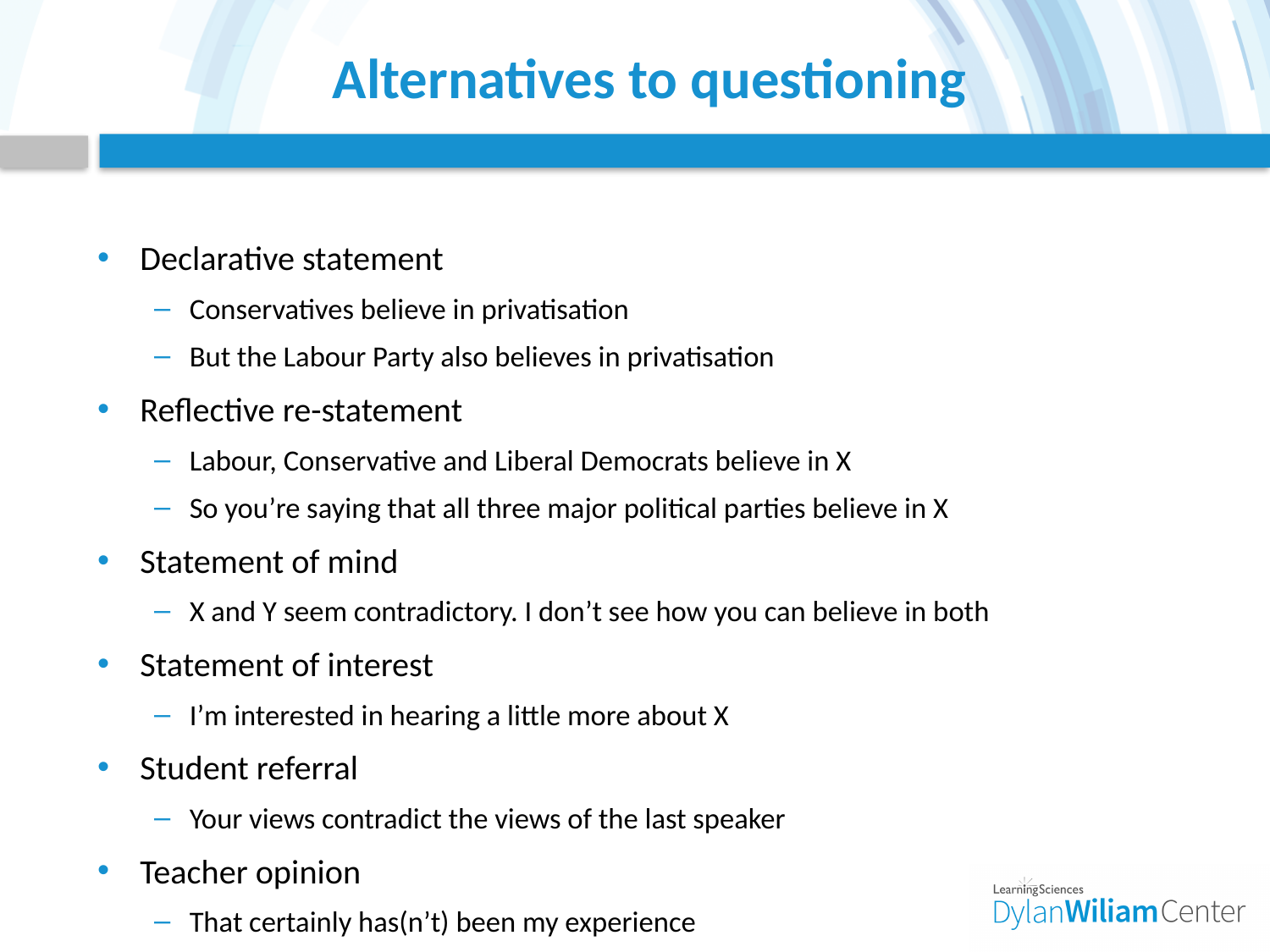

# Alternatives to questioning
Declarative statement
Conservatives believe in privatisation
But the Labour Party also believes in privatisation
Reflective re-statement
Labour, Conservative and Liberal Democrats believe in X
So you’re saying that all three major political parties believe in X
Statement of mind
X and Y seem contradictory. I don’t see how you can believe in both
Statement of interest
I’m interested in hearing a little more about X
Student referral
Your views contradict the views of the last speaker
Teacher opinion
That certainly has(n’t) been my experience